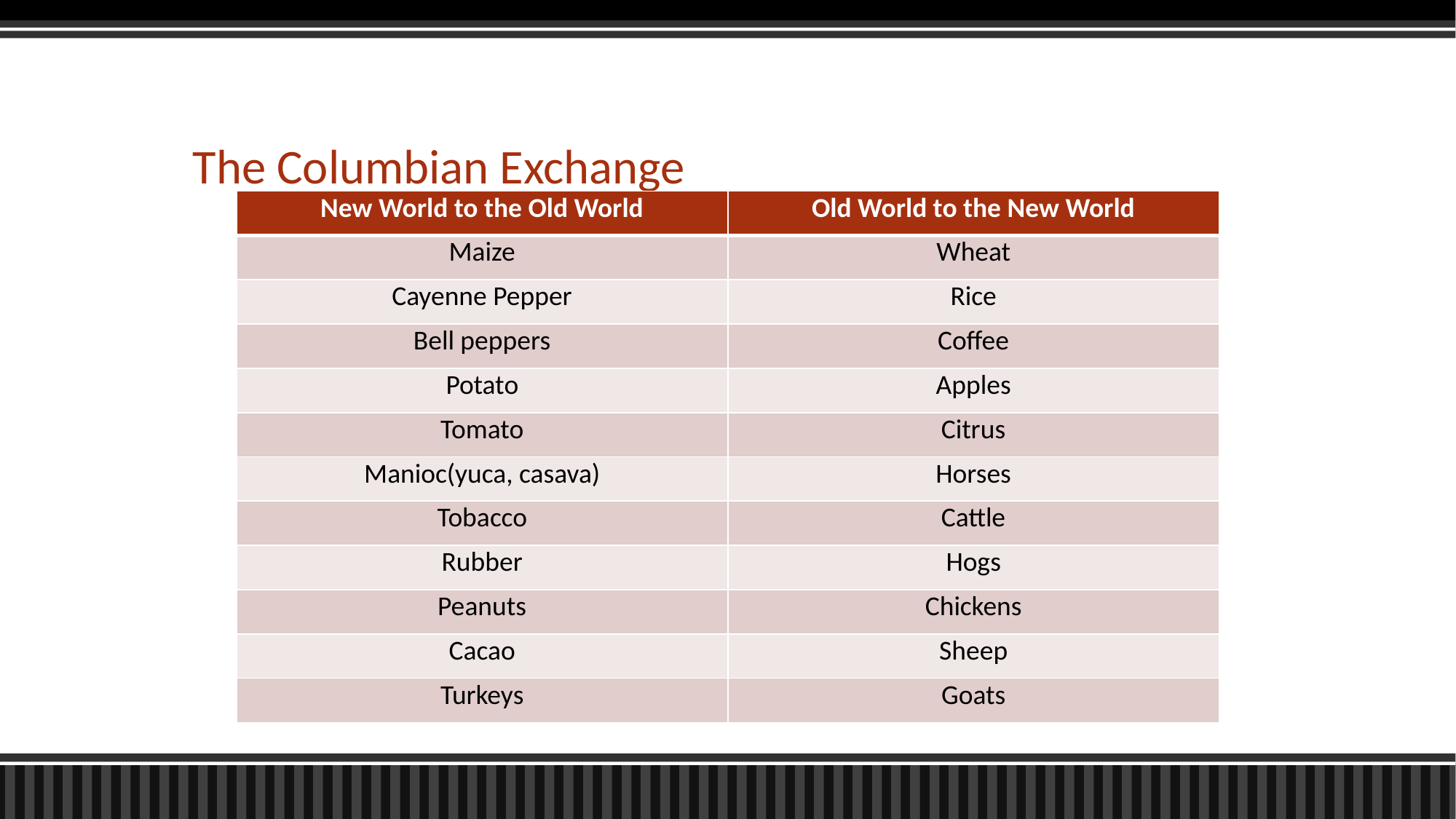

# The Columbian Exchange
| New World to the Old World | Old World to the New World |
| --- | --- |
| Maize | Wheat |
| Cayenne Pepper | Rice |
| Bell peppers | Coffee |
| Potato | Apples |
| Tomato | Citrus |
| Manioc(yuca, casava) | Horses |
| Tobacco | Cattle |
| Rubber | Hogs |
| Peanuts | Chickens |
| Cacao | Sheep |
| Turkeys | Goats |